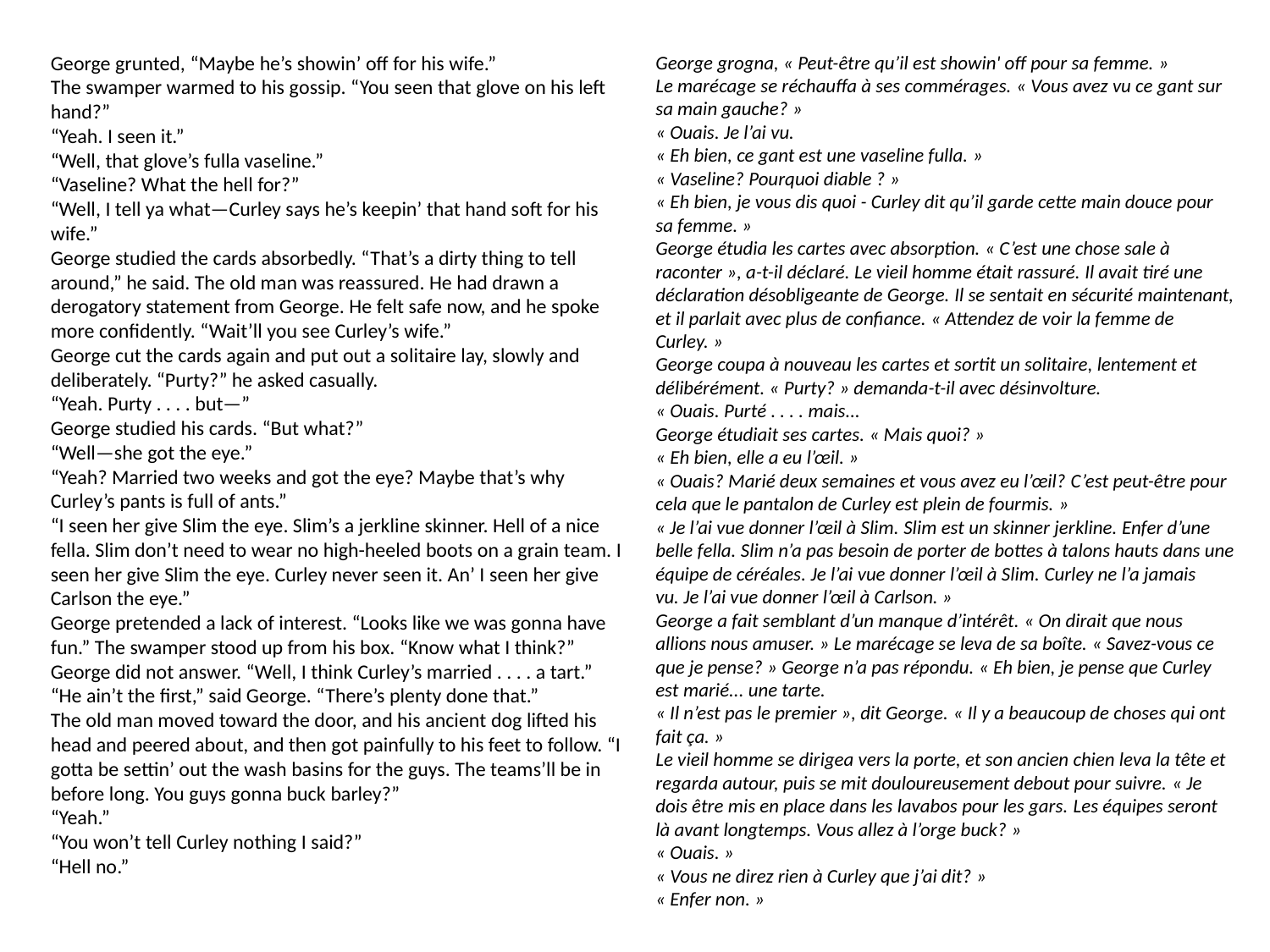

George grunted, “Maybe he’s showin’ off for his wife.”
The swamper warmed to his gossip. “You seen that glove on his left hand?”
“Yeah. I seen it.”
“Well, that glove’s fulla vaseline.”
“Vaseline? What the hell for?”
“Well, I tell ya what—Curley says he’s keepin’ that hand soft for his wife.”
George studied the cards absorbedly. “That’s a dirty thing to tell around,” he said. The old man was reassured. He had drawn a derogatory statement from George. He felt safe now, and he spoke more confidently. “Wait’ll you see Curley’s wife.”
George cut the cards again and put out a solitaire lay, slowly and
deliberately. “Purty?” he asked casually.
“Yeah. Purty . . . . but—”
George studied his cards. “But what?”
“Well—she got the eye.”
“Yeah? Married two weeks and got the eye? Maybe that’s why Curley’s pants is full of ants.”
“I seen her give Slim the eye. Slim’s a jerkline skinner. Hell of a nice fella. Slim don’t need to wear no high-heeled boots on a grain team. I seen her give Slim the eye. Curley never seen it. An’ I seen her give Carlson the eye.”
George pretended a lack of interest. “Looks like we was gonna have fun.” The swamper stood up from his box. “Know what I think?” George did not answer. “Well, I think Curley’s married . . . . a tart.”
“He ain’t the first,” said George. “There’s plenty done that.”
The old man moved toward the door, and his ancient dog lifted his head and peered about, and then got painfully to his feet to follow. “I gotta be settin’ out the wash basins for the guys. The teams’ll be in before long. You guys gonna buck barley?”
“Yeah.”
“You won’t tell Curley nothing I said?”
“Hell no.”

George grogna, « Peut-être qu’il est showin' off pour sa femme. »
Le marécage se réchauffa à ses commérages. « Vous avez vu ce gant sur sa main gauche? »
« Ouais. Je l’ai vu.
« Eh bien, ce gant est une vaseline fulla. »
« Vaseline? Pourquoi diable ? »
« Eh bien, je vous dis quoi - Curley dit qu’il garde cette main douce pour sa femme. »
George étudia les cartes avec absorption. « C’est une chose sale à raconter », a-t-il déclaré. Le vieil homme était rassuré. Il avait tiré une déclaration désobligeante de George. Il se sentait en sécurité maintenant, et il parlait avec plus de confiance. « Attendez de voir la femme de Curley. »
George coupa à nouveau les cartes et sortit un solitaire, lentement et
délibérément. « Purty? » demanda-t-il avec désinvolture.
« Ouais. Purté . . . . mais...
George étudiait ses cartes. « Mais quoi? »
« Eh bien, elle a eu l’œil. »
« Ouais? Marié deux semaines et vous avez eu l’œil? C’est peut-être pour cela que le pantalon de Curley est plein de fourmis. »
« Je l’ai vue donner l’œil à Slim. Slim est un skinner jerkline. Enfer d’une belle fella. Slim n’a pas besoin de porter de bottes à talons hauts dans une équipe de céréales. Je l’ai vue donner l’œil à Slim. Curley ne l’a jamais vu. Je l’ai vue donner l’œil à Carlson. »
George a fait semblant d’un manque d’intérêt. « On dirait que nous allions nous amuser. » Le marécage se leva de sa boîte. « Savez-vous ce que je pense? » George n’a pas répondu. « Eh bien, je pense que Curley est marié... une tarte.
« Il n’est pas le premier », dit George. « Il y a beaucoup de choses qui ont fait ça. »
Le vieil homme se dirigea vers la porte, et son ancien chien leva la tête et regarda autour, puis se mit douloureusement debout pour suivre. « Je dois être mis en place dans les lavabos pour les gars. Les équipes seront là avant longtemps. Vous allez à l’orge buck? »
« Ouais. »
« Vous ne direz rien à Curley que j’ai dit? »
« Enfer non. »